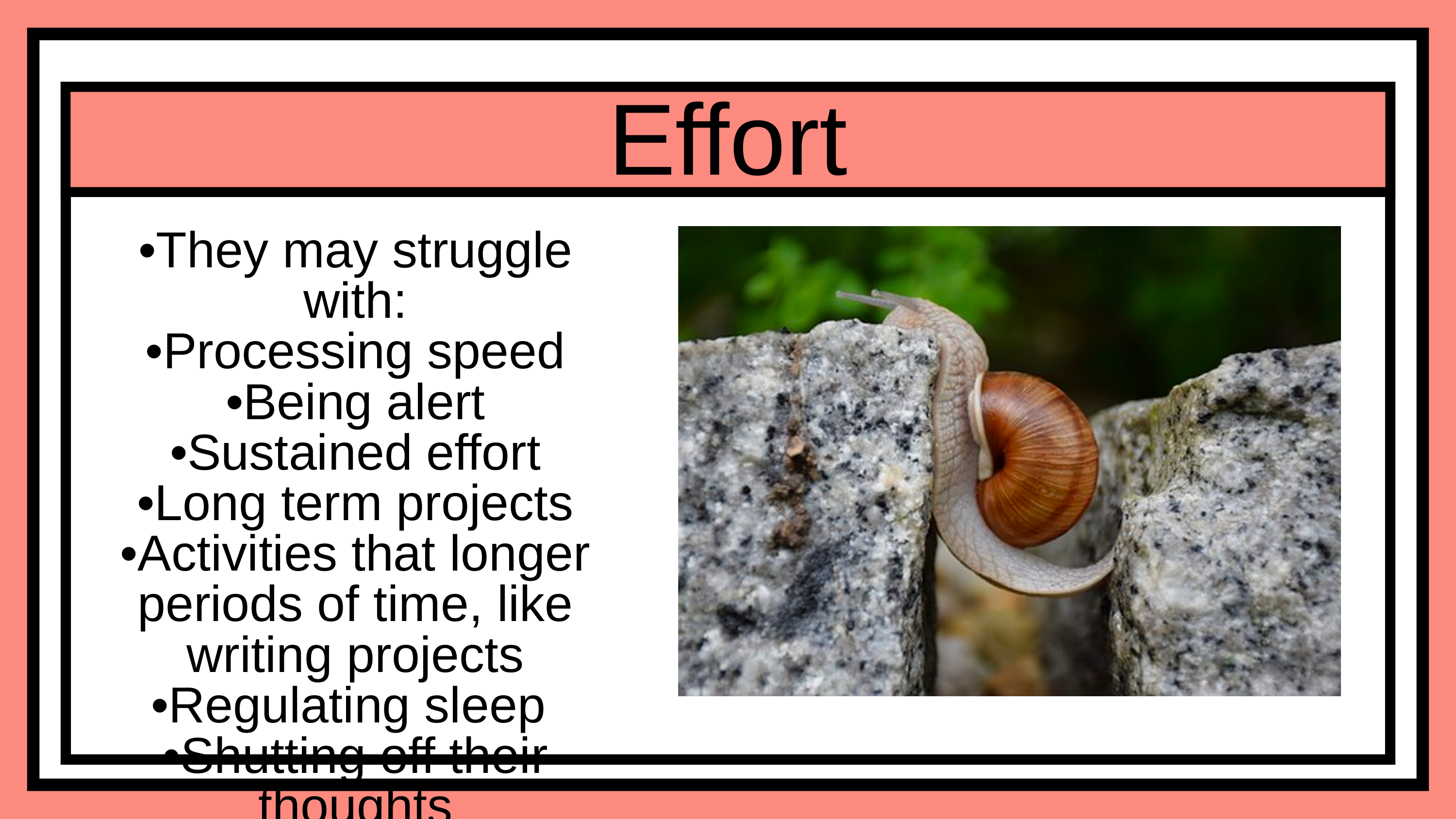

Effort

•They may struggle with:
•Processing speed
•Being alert
•Sustained effort
•Long term projects
•Activities that longer periods of time, like writing projects
•Regulating sleep
•Shutting off their thoughts
•Getting up in the morning